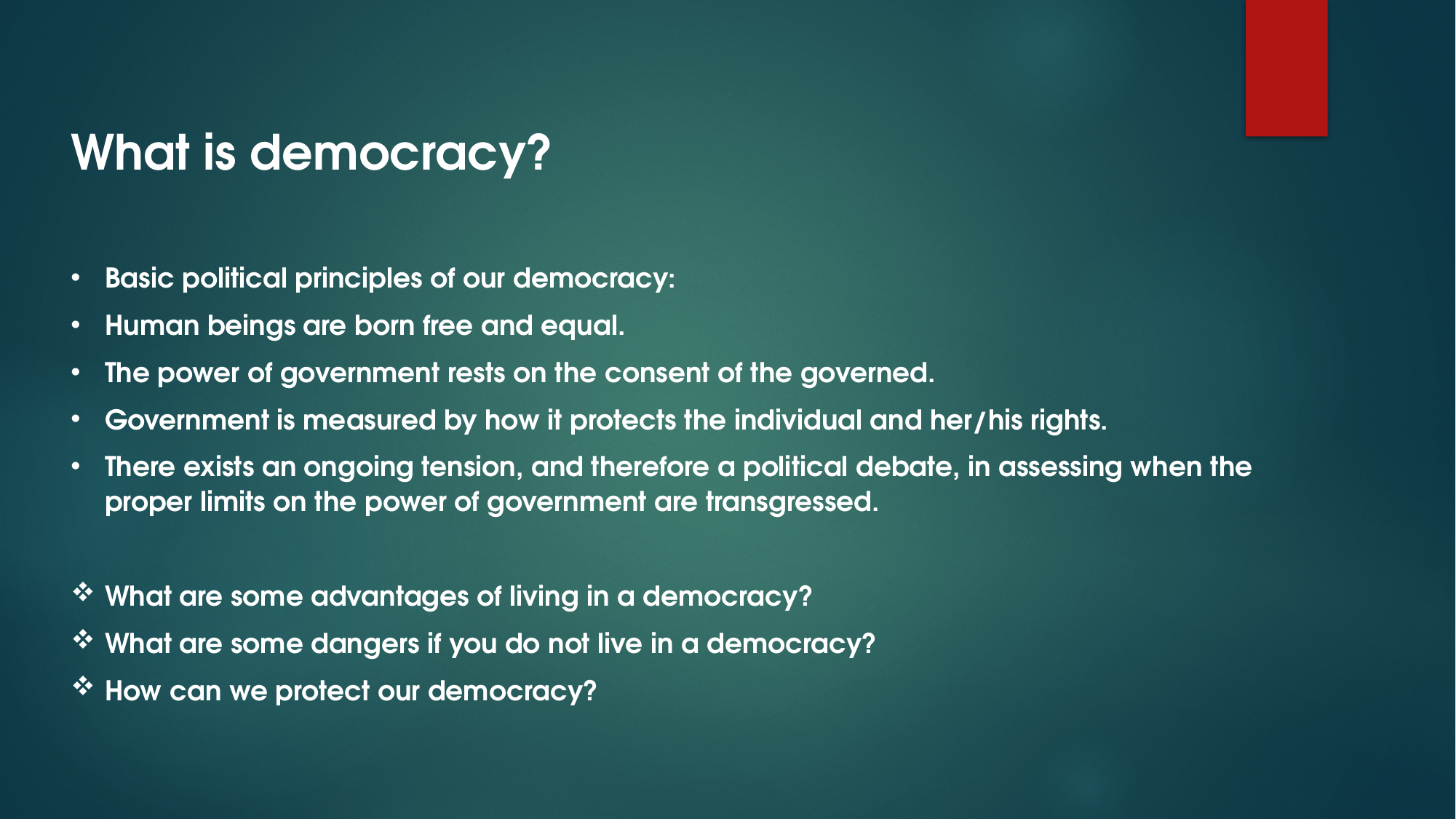

What is democracy?

Basic political principles of our democracy:
Human beings are born free and equal.
The power of government rests on the consent of the governed.
Government is measured by how it protects the individual and her/his rights.
There exists an ongoing tension, and therefore a political debate, in assessing when the 	proper limits on the power of government are transgressed.

What are some advantages of living in a democracy?
What are some dangers if you do not live in a democracy?
How can we protect our democracy?